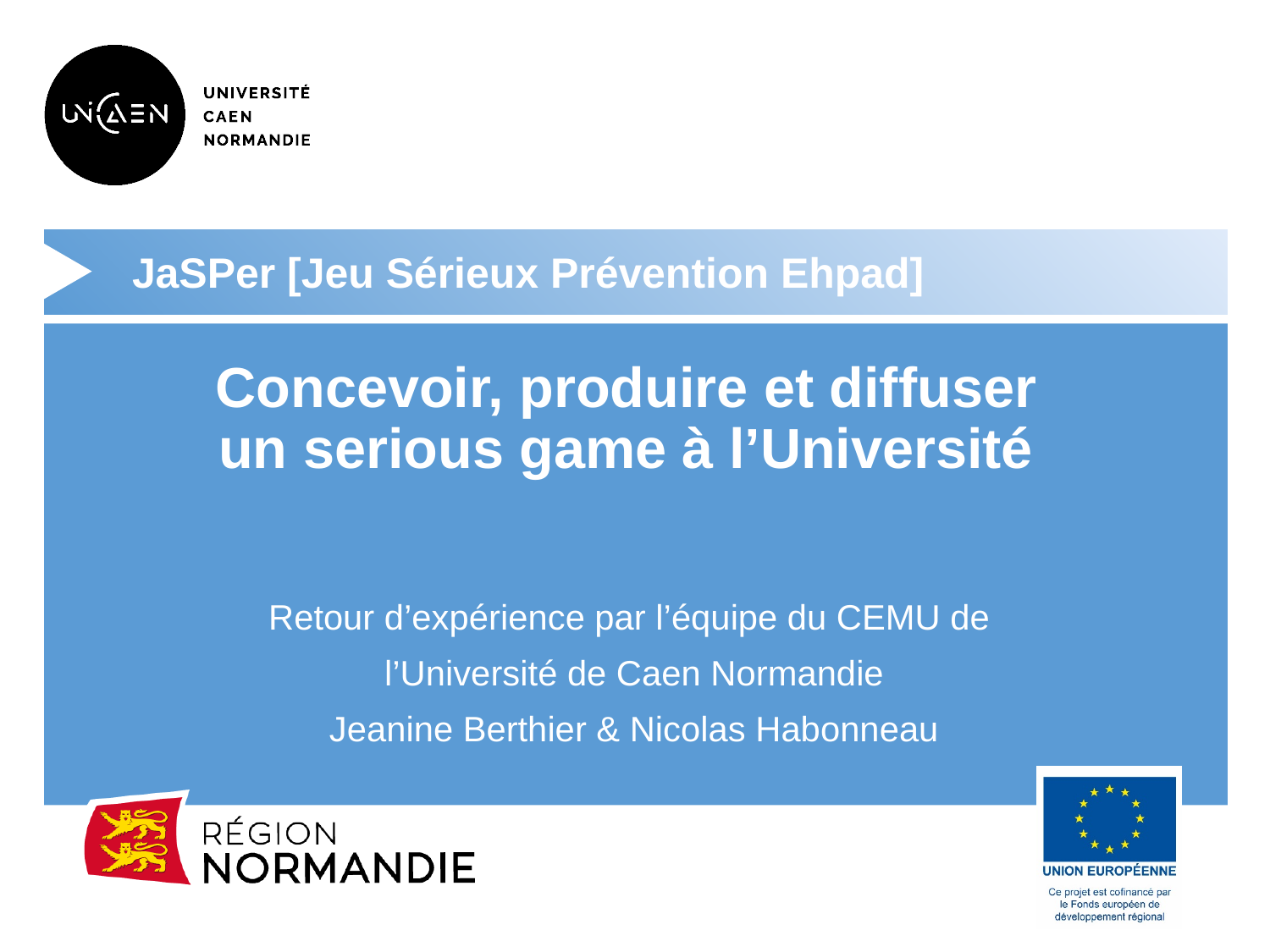

# Concevoir, produire et diffuser un serious game à l’Université
Retour d’expérience par l’équipe du CEMU de
l’Université de Caen Normandie
Jeanine Berthier & Nicolas Habonneau